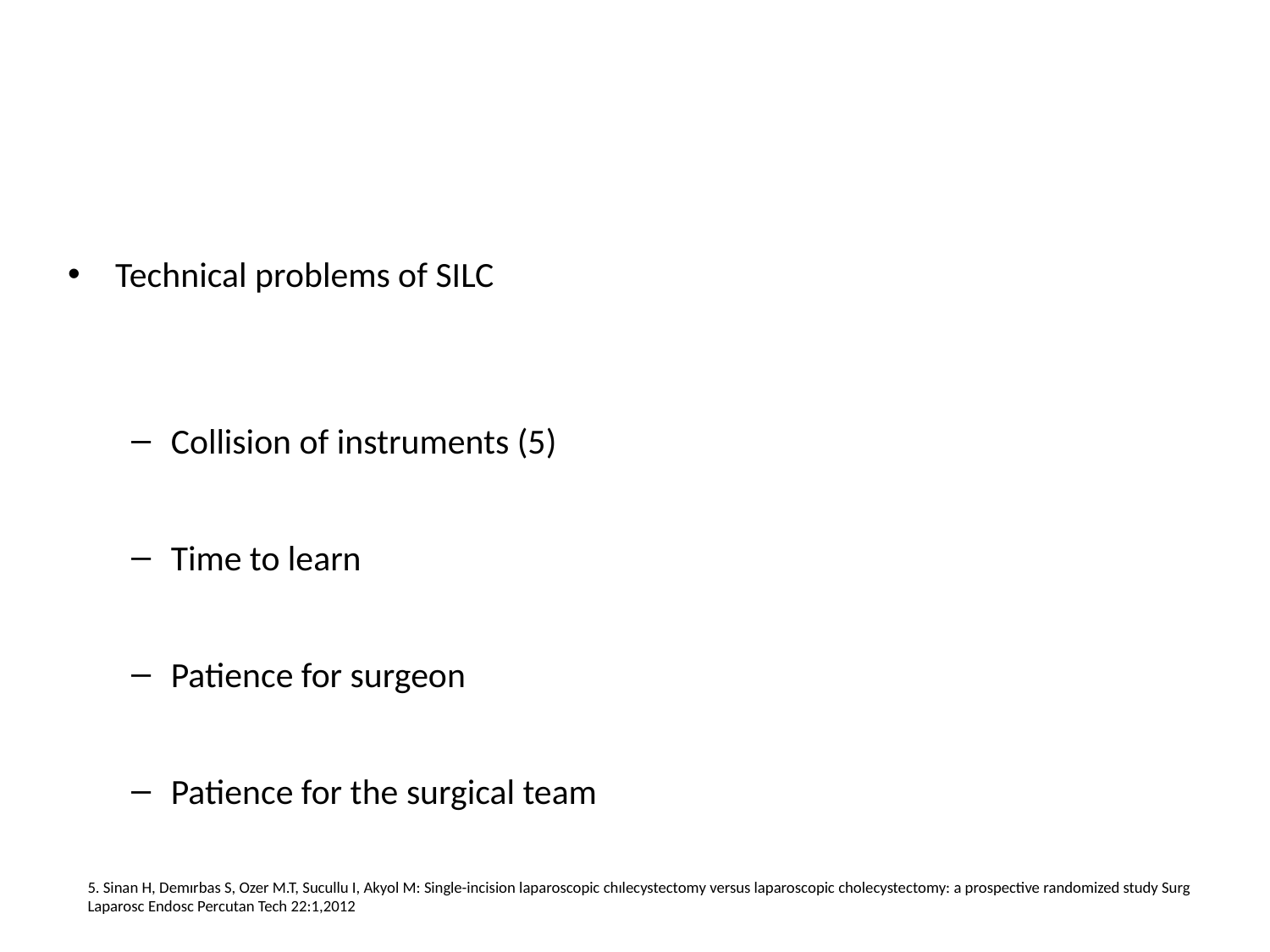

Technical problems of SILC

Collision of instruments (5)

Time to learn

Patience for surgeon

Patience for the surgical team

# 5. Sinan H, Demırbas S, Ozer M.T, Sucullu I, Akyol M: Single-incision laparoscopic chılecystectomy versus laparoscopic cholecystectomy: a prospective randomized study Surg Laparosc Endosc Percutan Tech 22:1,2012